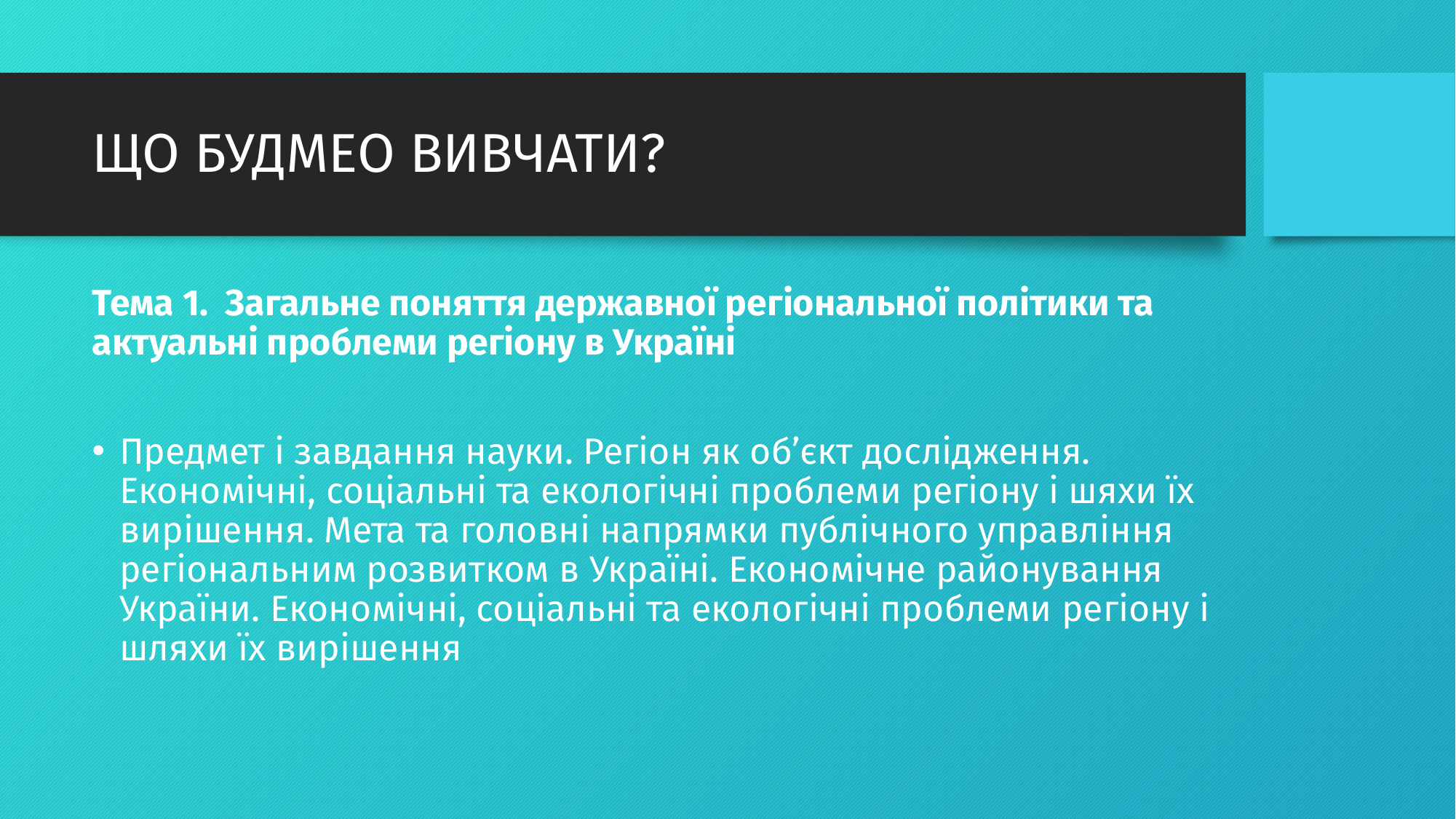

# ЩО БУДМЕО ВИВЧАТИ?
Тема 1.  Загальне поняття державної регіональної політики та актуальні проблеми регіону в Україні

Предмет і завдання науки. Регіон як об’єкт дослідження. Економічні, соціальні та екологічні проблеми регіону і шяхи їх вирішення. Мета та головні напрямки публічного управління регіональним розвитком в Україні. Економічне районування України. Економічні, соціальні та екологічні проблеми регіону і шляхи їх вирішення